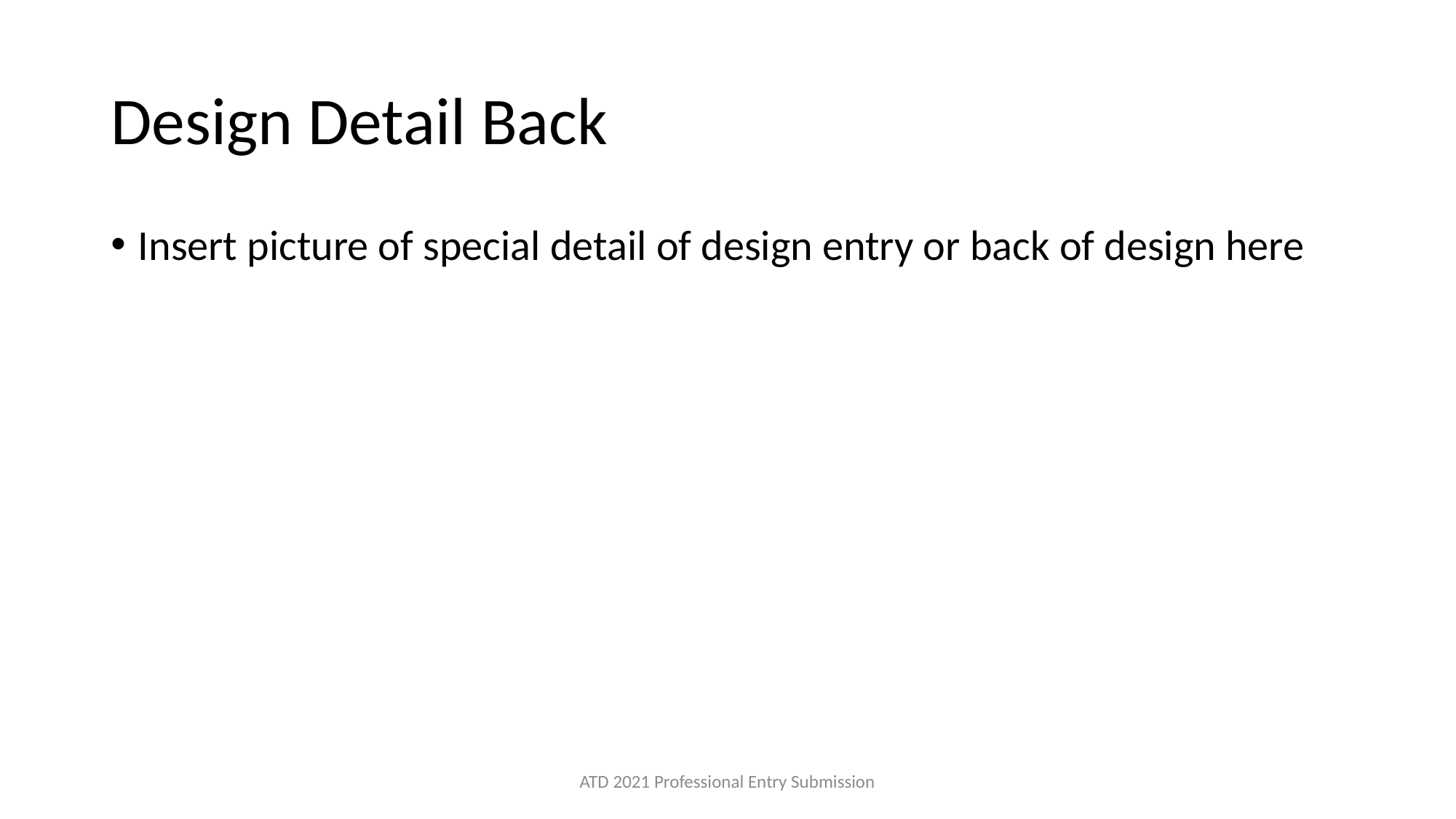

# Design Detail Back
Insert picture of special detail of design entry or back of design here

ATD 2021 Professional Entry Submission